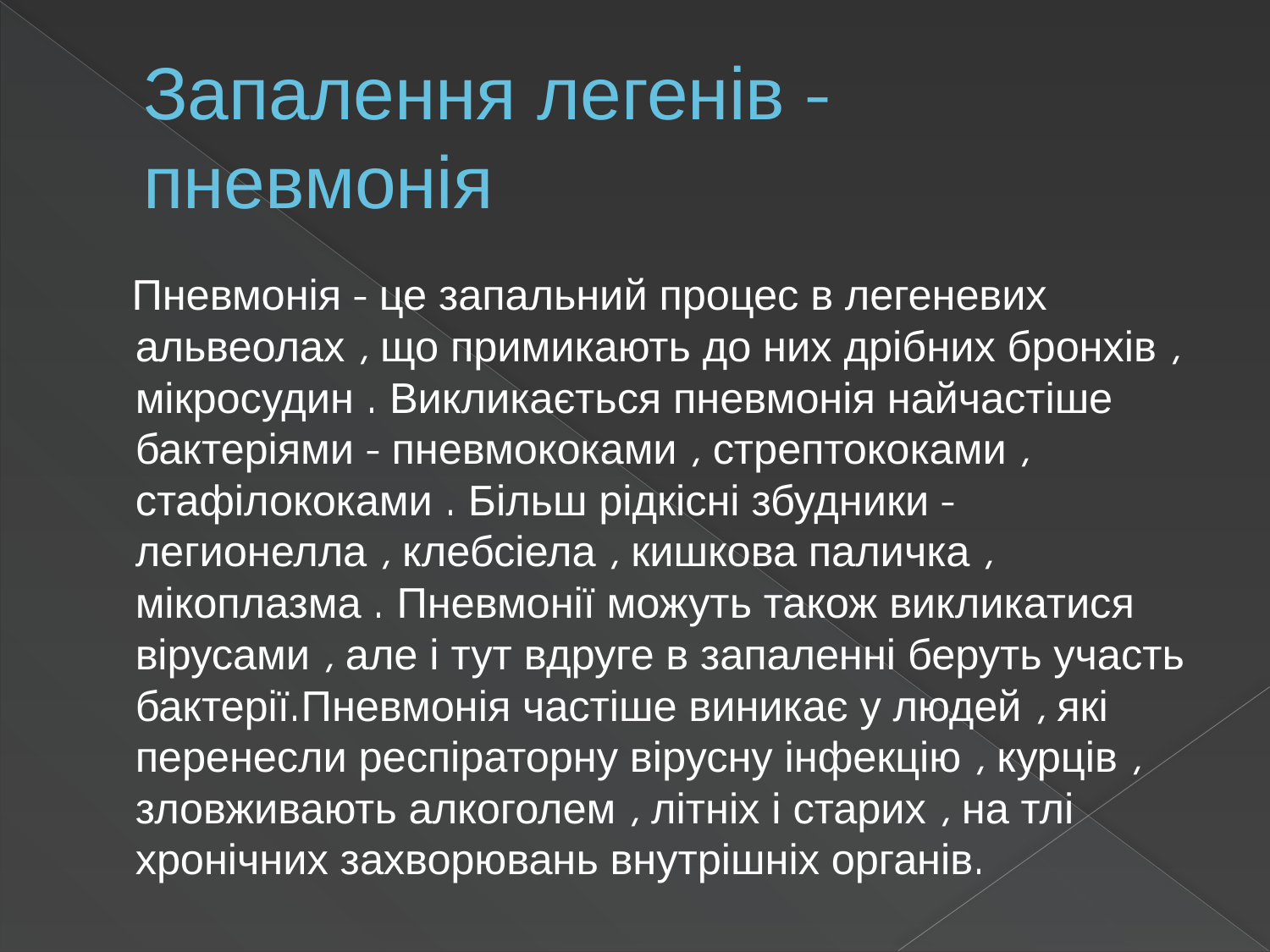

# Запалення легенів - пневмонія
    Пневмонія - це запальний процес в легеневих альвеолах , що примикають до них дрібних бронхів , мікросудин . Викликається пневмонія найчастіше бактеріями - пневмококами , стрептококами , стафілококами . Більш рідкісні збудники - легионелла , клебсіела , кишкова паличка , мікоплазма . Пневмонії можуть також викликатися вірусами , але і тут вдруге в запаленні беруть участь бактерії.Пневмонія частіше виникає у людей , які перенесли респіраторну вірусну інфекцію , курців , зловживають алкоголем , літніх і старих , на тлі хронічних захворювань внутрішніх органів.